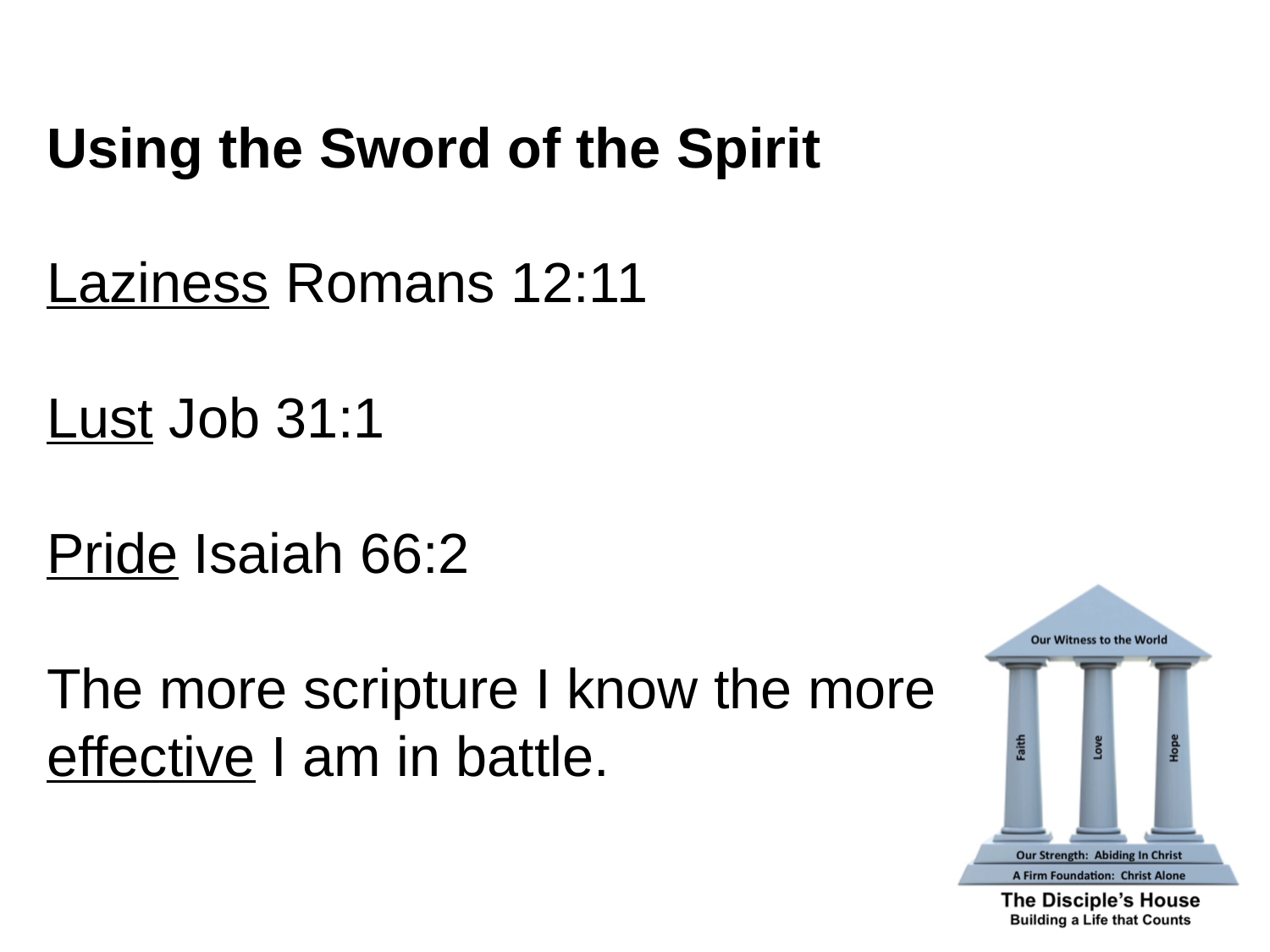

Using the Sword of the Spirit

Laziness Romans 12:11

Lust Job 31:1

Pride Isaiah 66:2

The more scripture I know the more effective I am in battle.